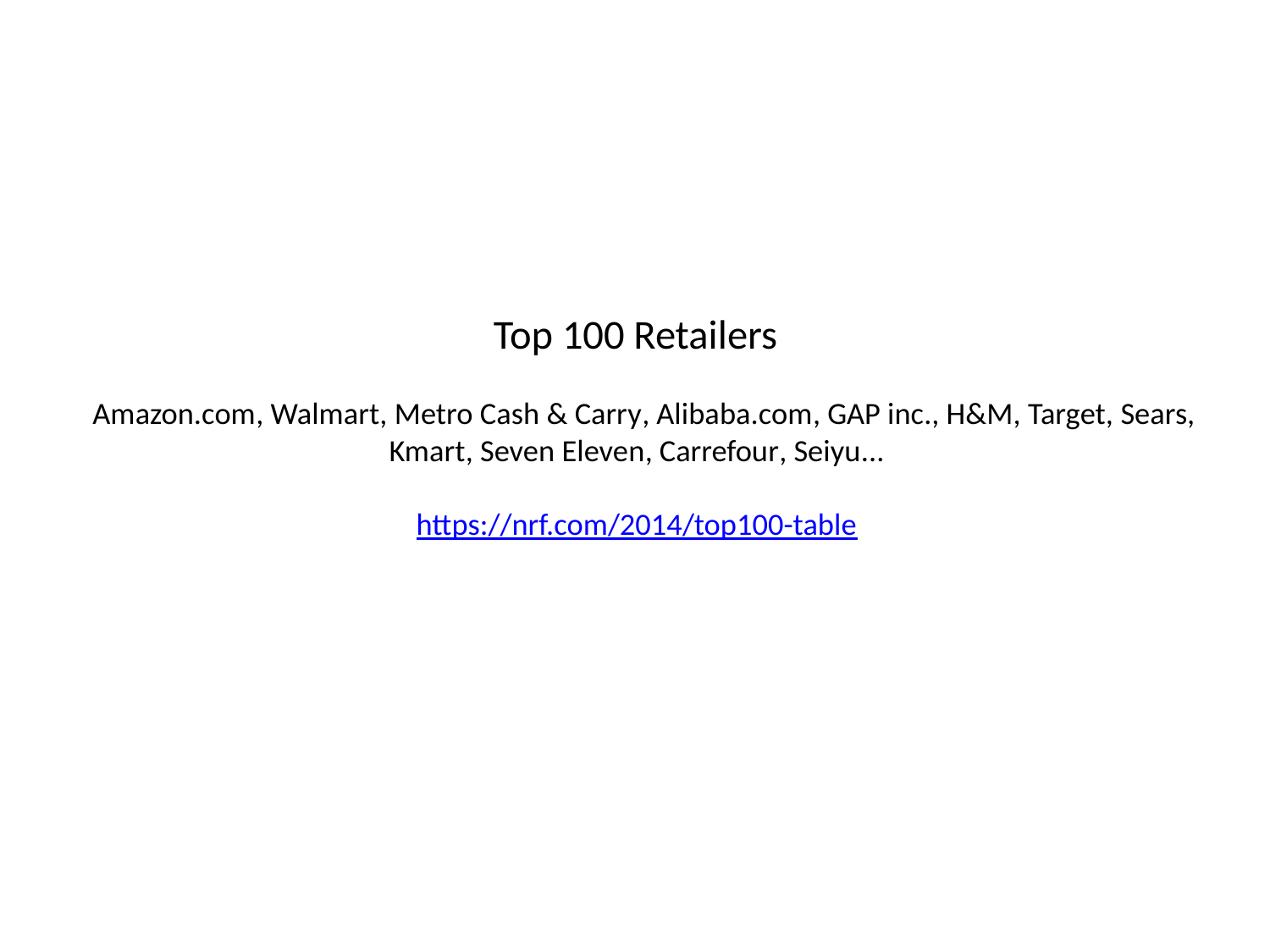

Top 100 Retailers
 Amazon.com, Walmart, Metro Cash & Carry, Alibaba.com, GAP inc., H&M, Target, Sears, Kmart, Seven Eleven, Carrefour, Seiyu...
https://nrf.com/2014/top100-table